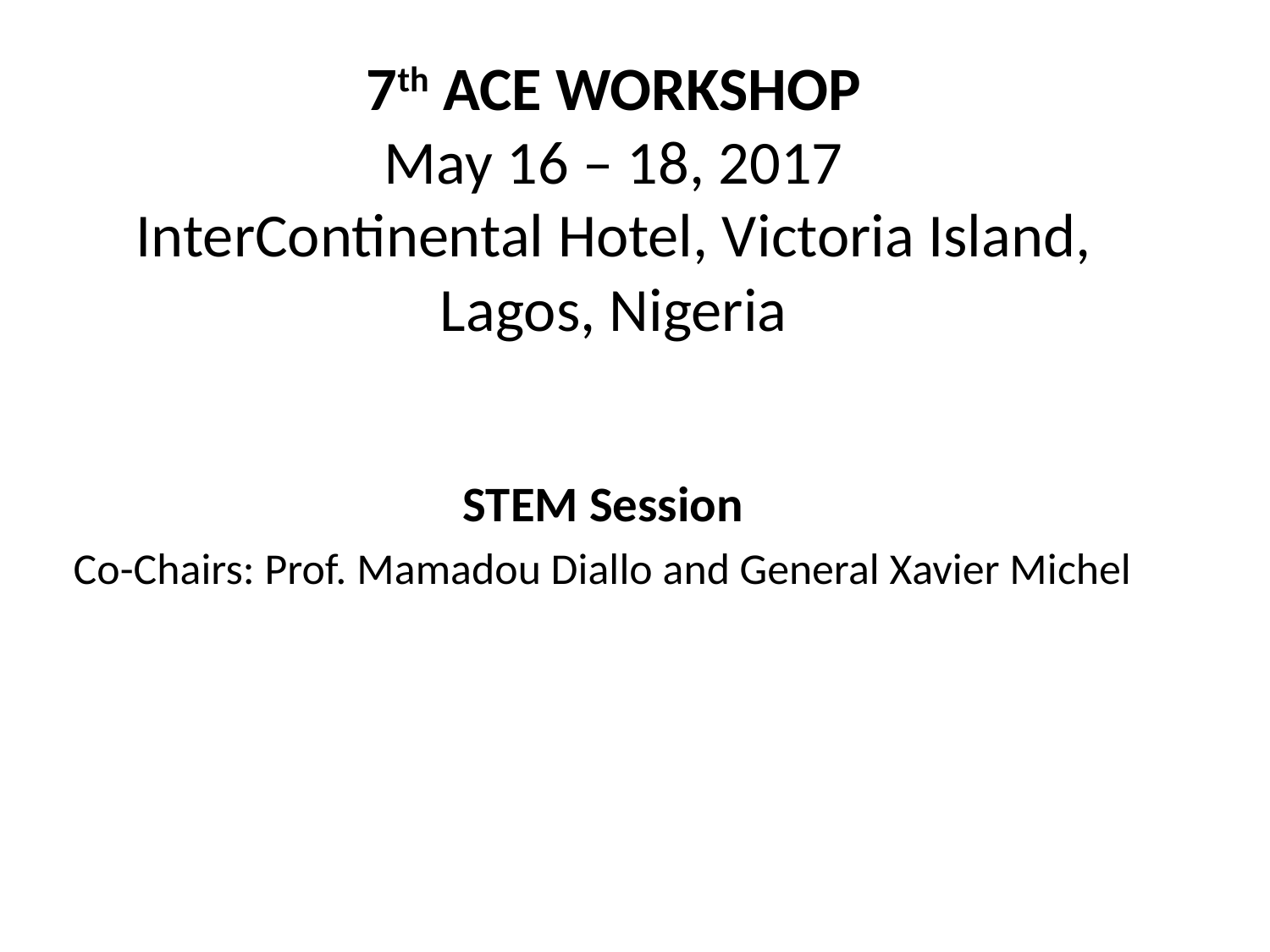

# 7th ACE WORKSHOP May 16 – 18, 2017 InterContinental Hotel, Victoria Island, Lagos, Nigeria
STEM Session
Co-Chairs: Prof. Mamadou Diallo and General Xavier Michel